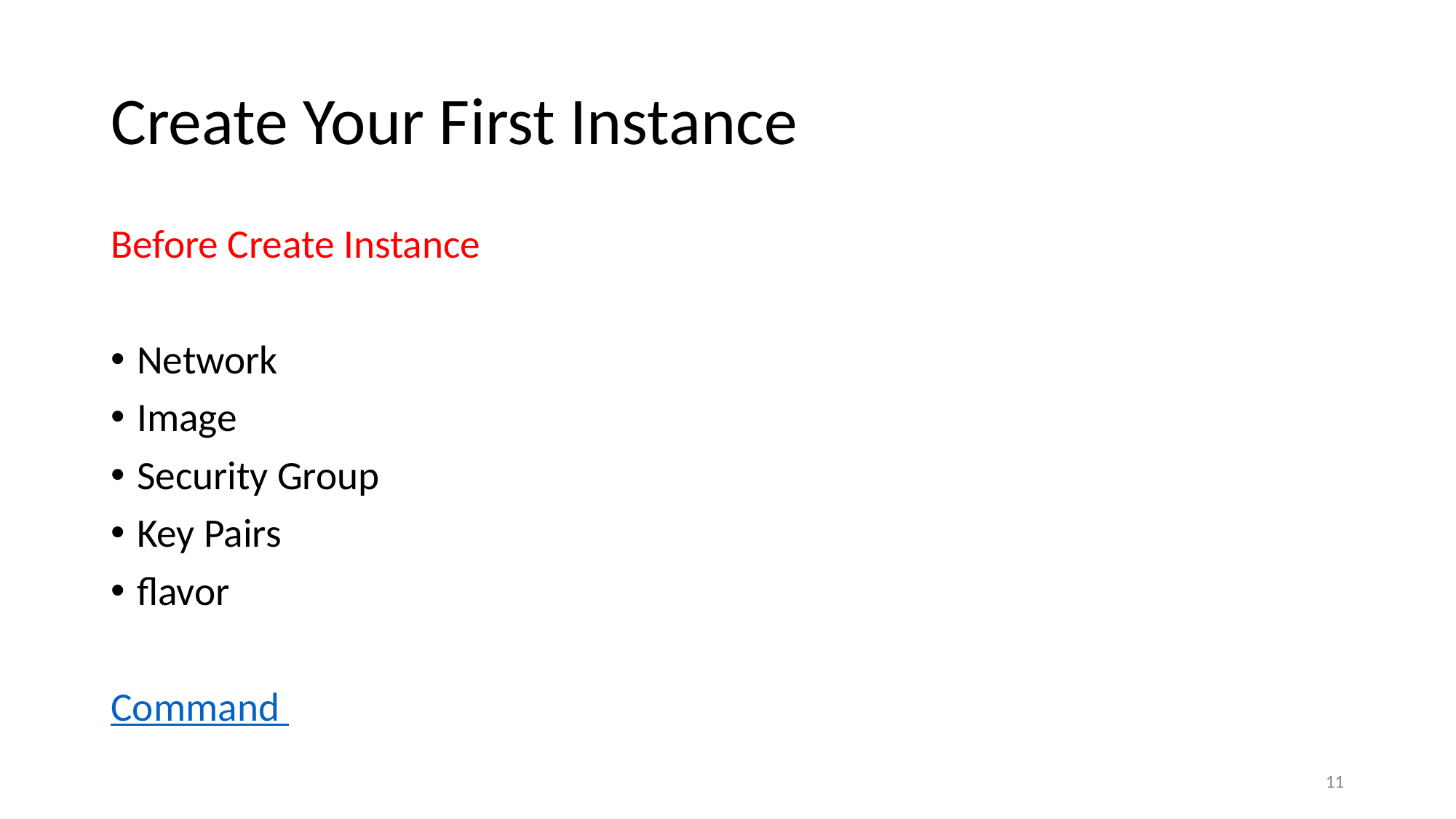

# Create Your First Instance
Before Create Instance

Network
Image
Security Group
Key Pairs
flavor

Command
11